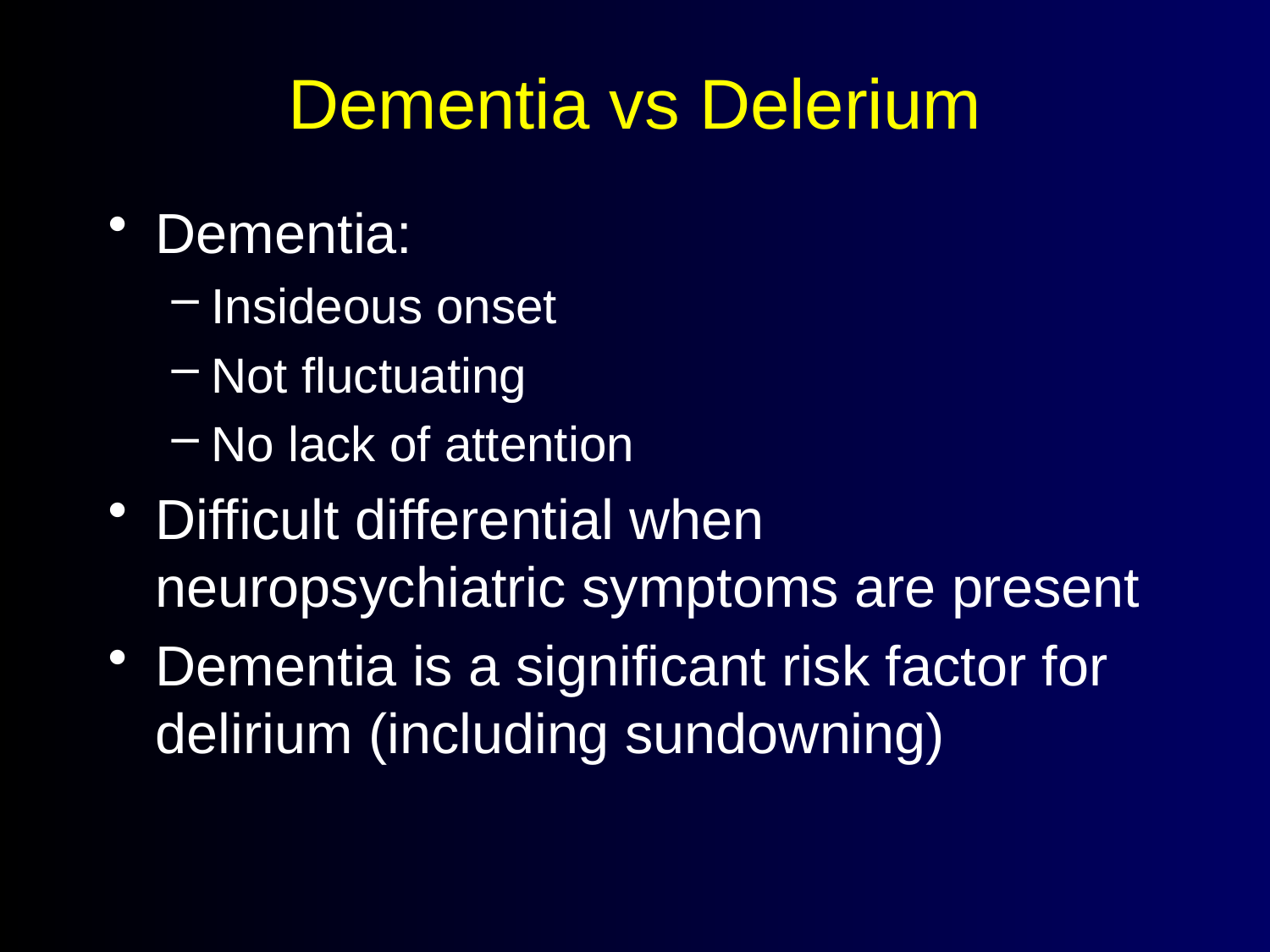

# Dementia vs Delerium
Dementia:
Insideous onset
Not fluctuating
No lack of attention
Difficult differential when neuropsychiatric symptoms are present
Dementia is a significant risk factor for delirium (including sundowning)